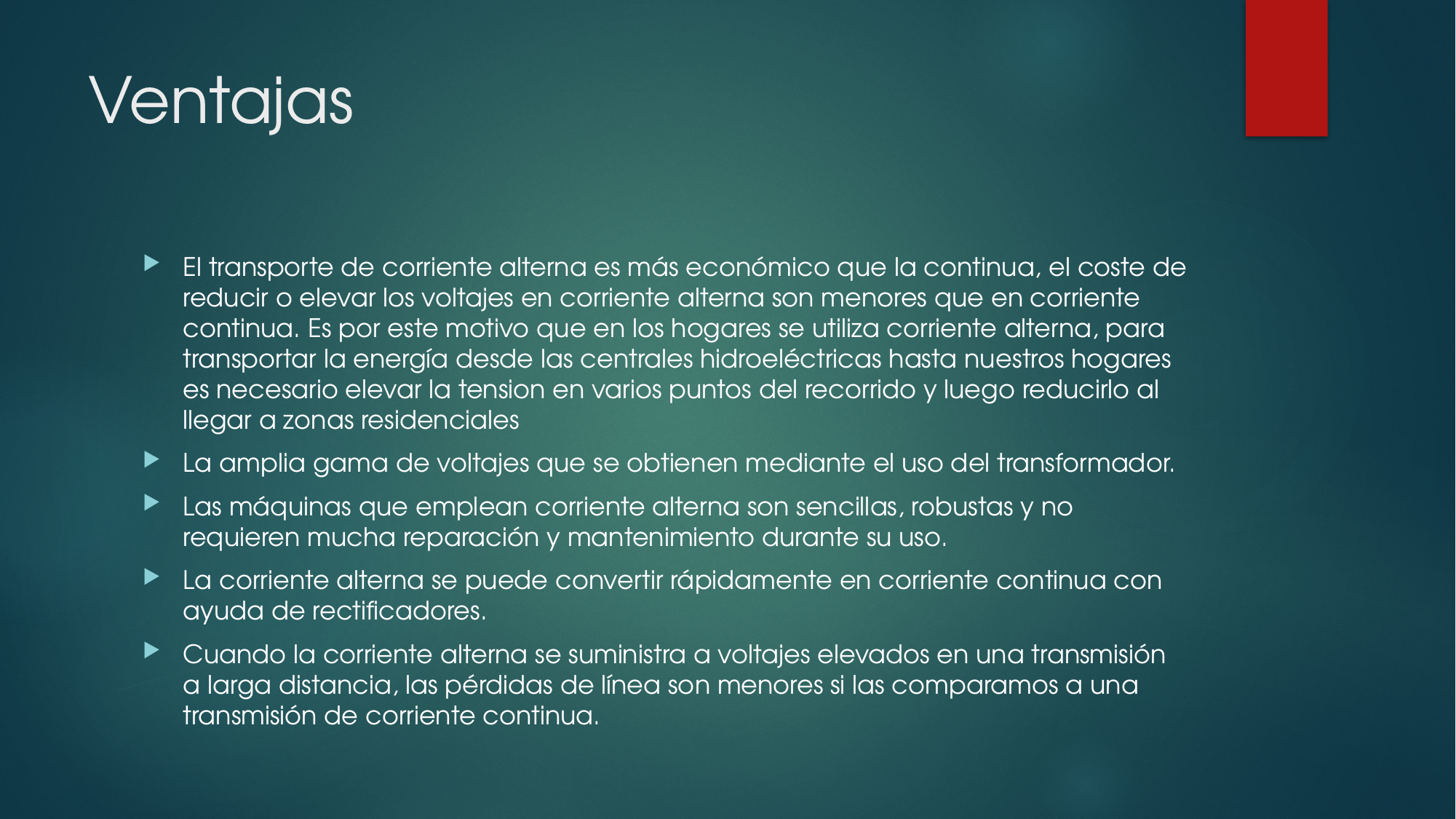

# Ventajas
El transporte de corriente alterna es más económico que la continua, el coste de reducir o elevar los voltajes en corriente alterna son menores que en corriente continua. Es por este motivo que en los hogares se utiliza corriente alterna, para transportar la energía desde las centrales hidroeléctricas hasta nuestros hogares es necesario elevar la tension en varios puntos del recorrido y luego reducirlo al llegar a zonas residenciales
La amplia gama de voltajes que se obtienen mediante el uso del transformador.
Las máquinas que emplean corriente alterna son sencillas, robustas y no requieren mucha reparación y mantenimiento durante su uso.
La corriente alterna se puede convertir rápidamente en corriente continua con ayuda de rectificadores.
Cuando la corriente alterna se suministra a voltajes elevados en una transmisión a larga distancia, las pérdidas de línea son menores si las comparamos a una transmisión de corriente continua.